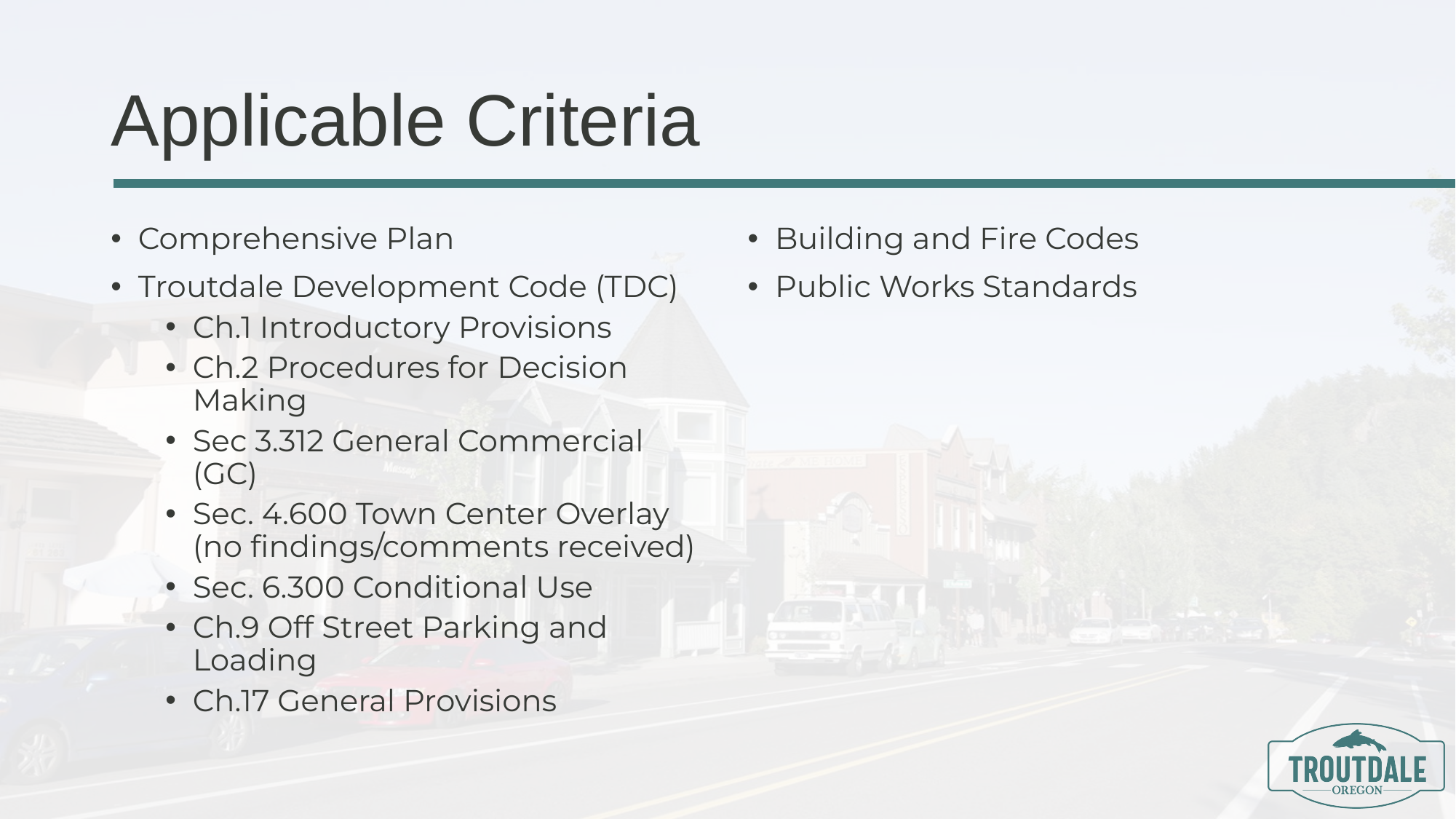

# Applicable Criteria
Comprehensive Plan
Troutdale Development Code (TDC)
Ch.1 Introductory Provisions
Ch.2 Procedures for Decision Making
Sec 3.312 General Commercial (GC)
Sec. 4.600 Town Center Overlay (no findings/comments received)
Sec. 6.300 Conditional Use
Ch.9 Off Street Parking and Loading
Ch.17 General Provisions
Building and Fire Codes
Public Works Standards